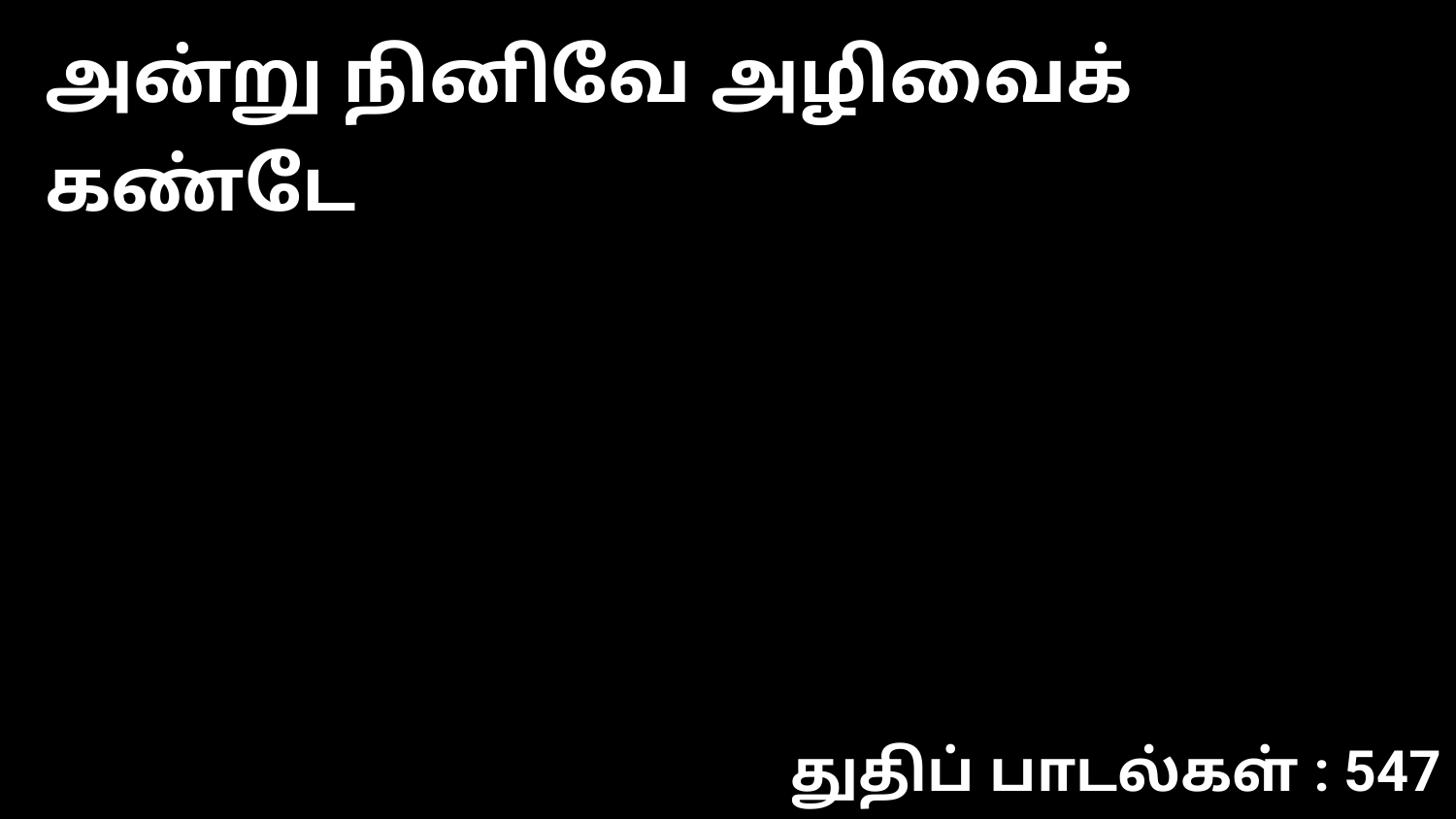

அன்று நினிவே அழிவைக் கண்டே
துதிப் பாடல்கள் : 547